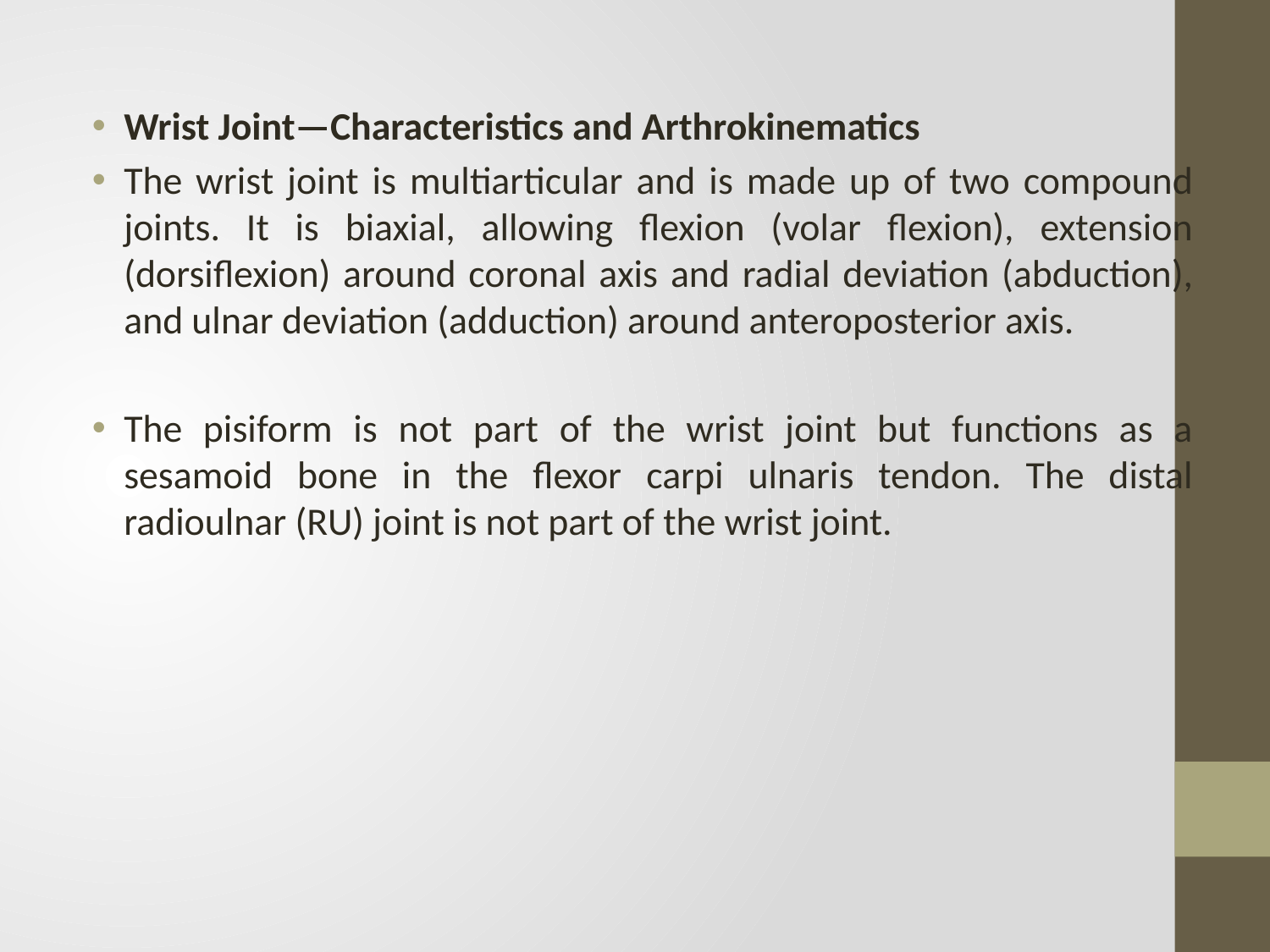

#
Wrist Joint—Characteristics and Arthrokinematics
The wrist joint is multiarticular and is made up of two compound joints. It is biaxial, allowing flexion (volar flexion), extension (dorsiflexion) around coronal axis and radial deviation (abduction), and ulnar deviation (adduction) around anteroposterior axis.

The pisiform is not part of the wrist joint but functions as a sesamoid bone in the flexor carpi ulnaris tendon. The distal radioulnar (RU) joint is not part of the wrist joint.